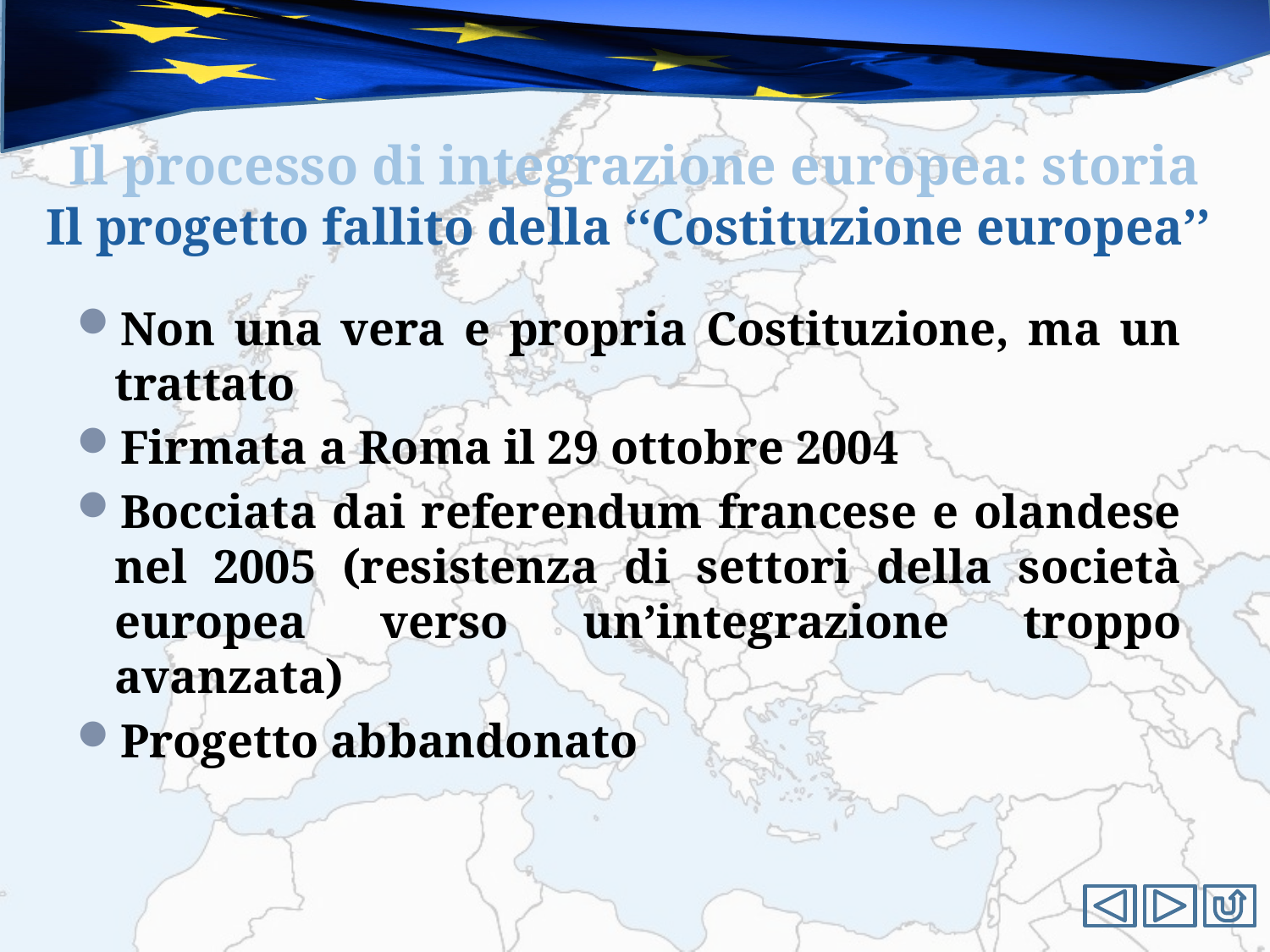

#
Il processo di integrazione europea: storia
Il progetto fallito della ‘‘Costituzione europea’’
Non una vera e propria Costituzione, ma un trattato
Firmata a Roma il 29 ottobre 2004
Bocciata dai referendum francese e olandese nel 2005 (resistenza di settori della società europea verso un’integrazione troppo avanzata)
Progetto abbandonato